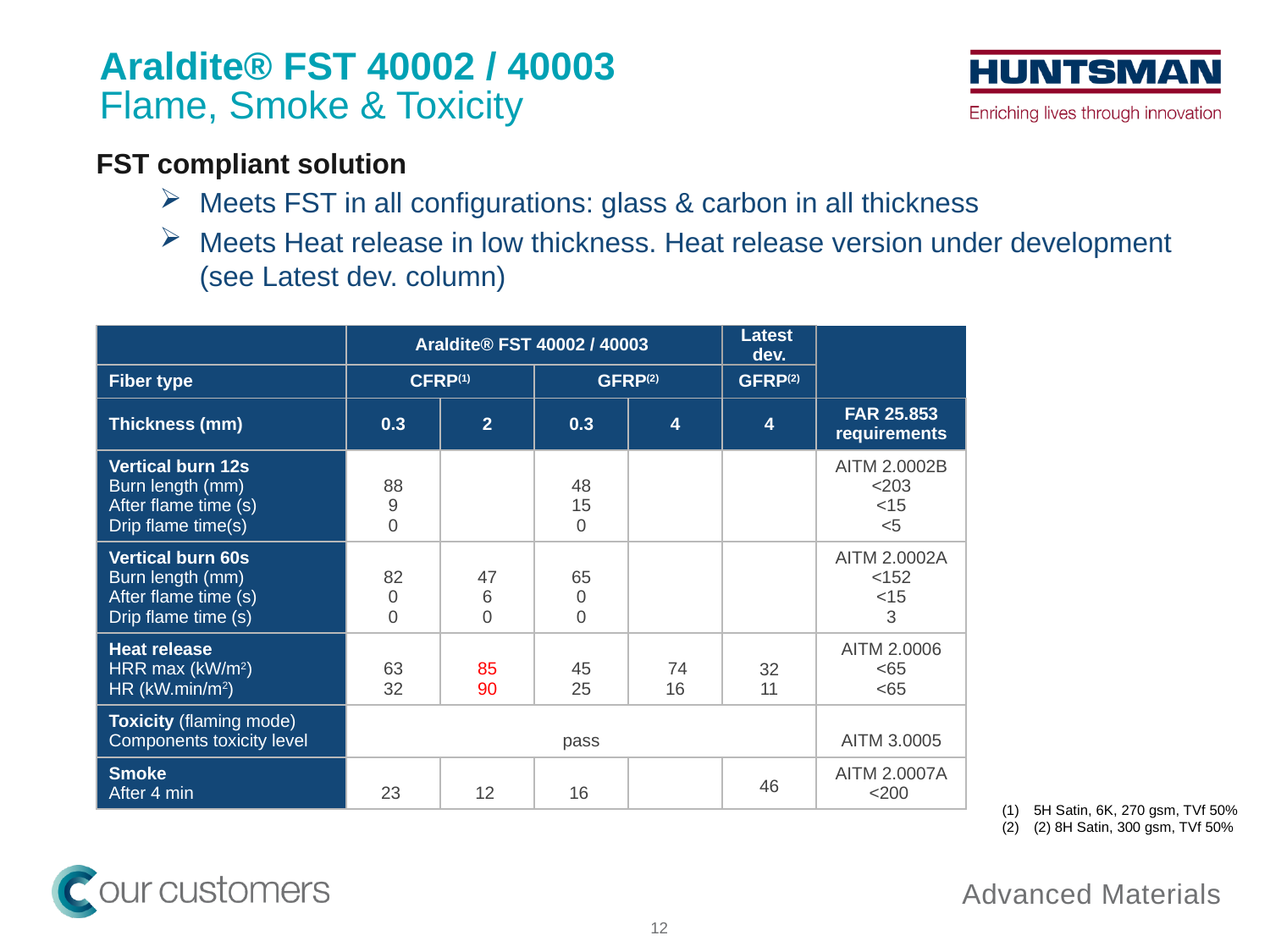

Araldite® FST 40002 / 40003
# Flame, Smoke & Toxicity
FST compliant solution
Meets FST in all configurations: glass & carbon in all thickness
Meets Heat release in low thickness. Heat release version under development (see Latest dev. column)

|  | Araldite® FST 40002 / 40003 |  |  |  | Latest dev. |  |
| --- | --- | --- | --- | --- | --- | --- |
| Fiber type | CFRP(1) |  | GFRP(2) |  | GFRP(2) |  |
| Thickness (mm) | 0.3 | 2 | 0.3 | 4 | 4 | FAR 25.853 requirements |
| Vertical burn 12s Burn length (mm) After flame time (s) Drip flame time(s) | 88 9 0 |  | 48 15 0 |  |  | AITM 2.0002B <203 <15 <5 |
| Vertical burn 60s Burn length (mm) After flame time (s) Drip flame time (s) | 82 0 0 | 47 6 0 | 65 0 0 |  |  | AITM 2.0002A <152 <15 3 |
| Heat release HRR max (kW/m2) HR (kW.min/m2) | 63 32 | 85 90 | 45 25 | 74 16 | 32 11 | AITM 2.0006 <65 <65 |
| Toxicity (flaming mode) Components toxicity level | pass |  |  |  |  | AITM 3.0005 |
| Smoke After 4 min | 23 | 12 | 16 |  | 46 | AITM 2.0007A <200 |
5H Satin, 6K, 270 gsm, TVf 50%
(2) 8H Satin, 300 gsm, TVf 50%
12